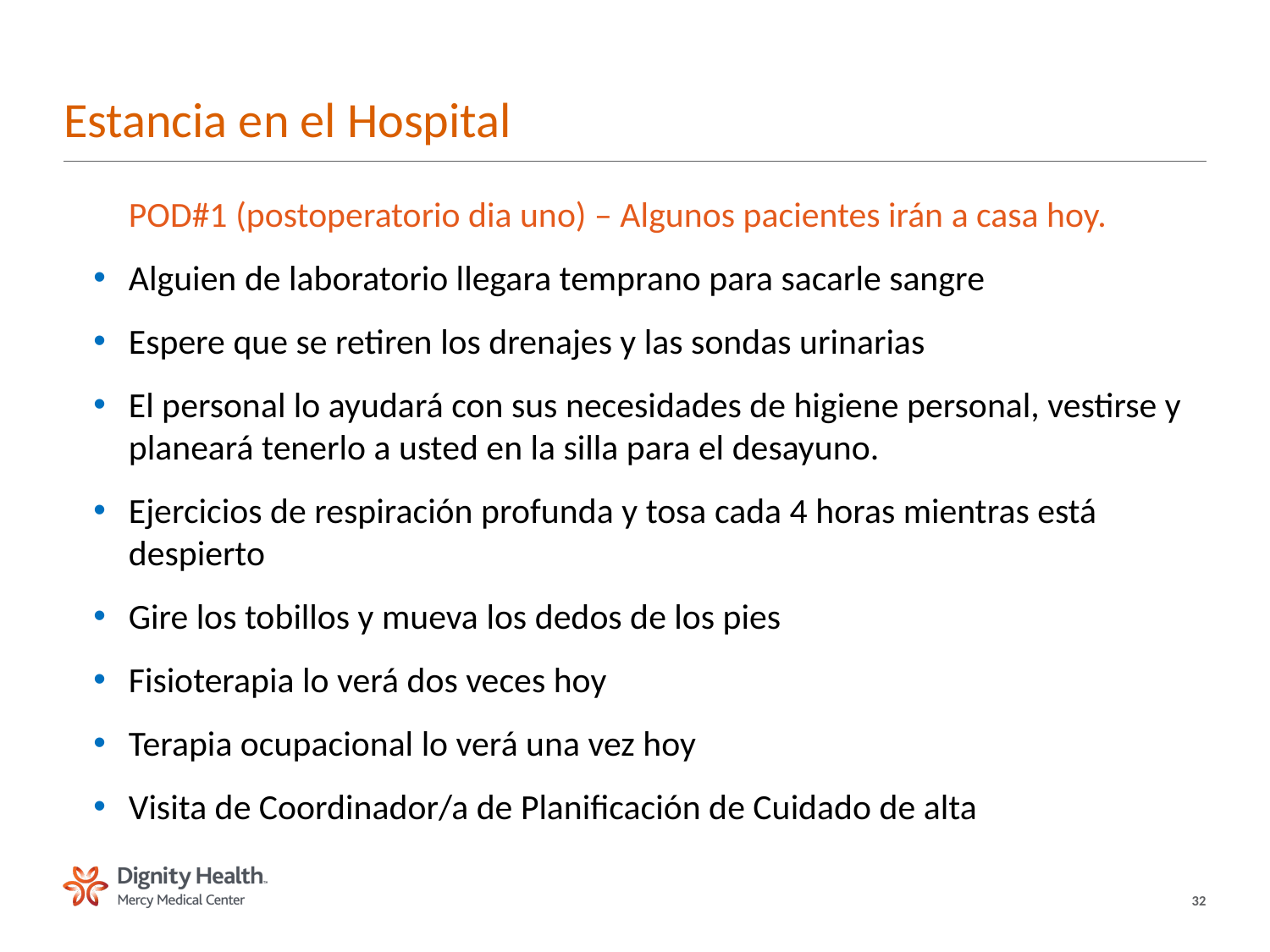

# Estancia en el Hospital
POD#1 (postoperatorio dia uno) – Algunos pacientes irán a casa hoy.
Alguien de laboratorio llegara temprano para sacarle sangre
Espere que se retiren los drenajes y las sondas urinarias
El personal lo ayudará con sus necesidades de higiene personal, vestirse y planeará tenerlo a usted en la silla para el desayuno.
Ejercicios de respiración profunda y tosa cada 4 horas mientras está despierto
Gire los tobillos y mueva los dedos de los pies
Fisioterapia lo verá dos veces hoy
Terapia ocupacional lo verá una vez hoy
Visita de Coordinador/a de Planificación de Cuidado de alta

32